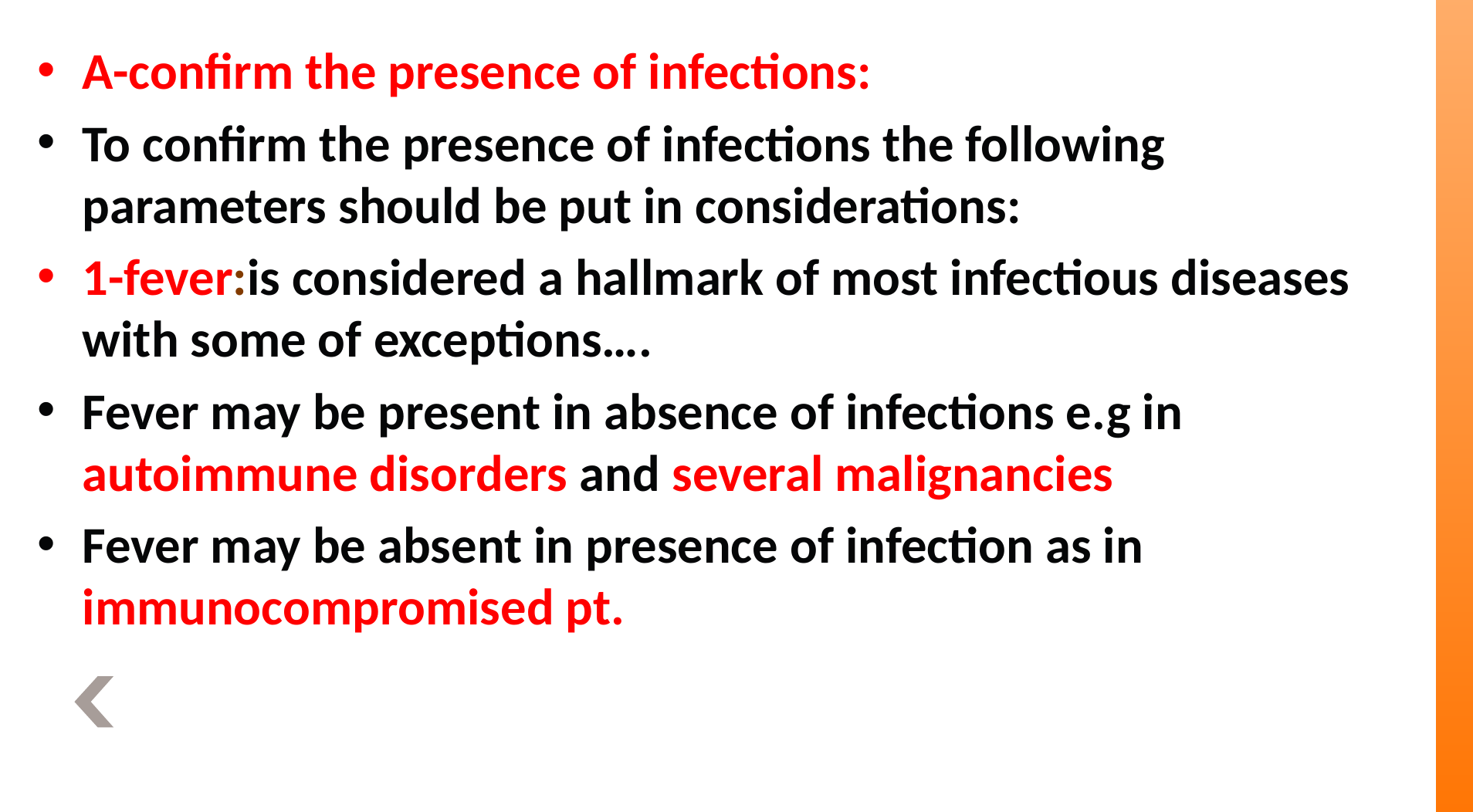

A-confirm the presence of infections:
To confirm the presence of infections the following parameters should be put in considerations:
1-fever:is considered a hallmark of most infectious diseases with some of exceptions….
Fever may be present in absence of infections e.g in autoimmune disorders and several malignancies
Fever may be absent in presence of infection as in immunocompromised pt.